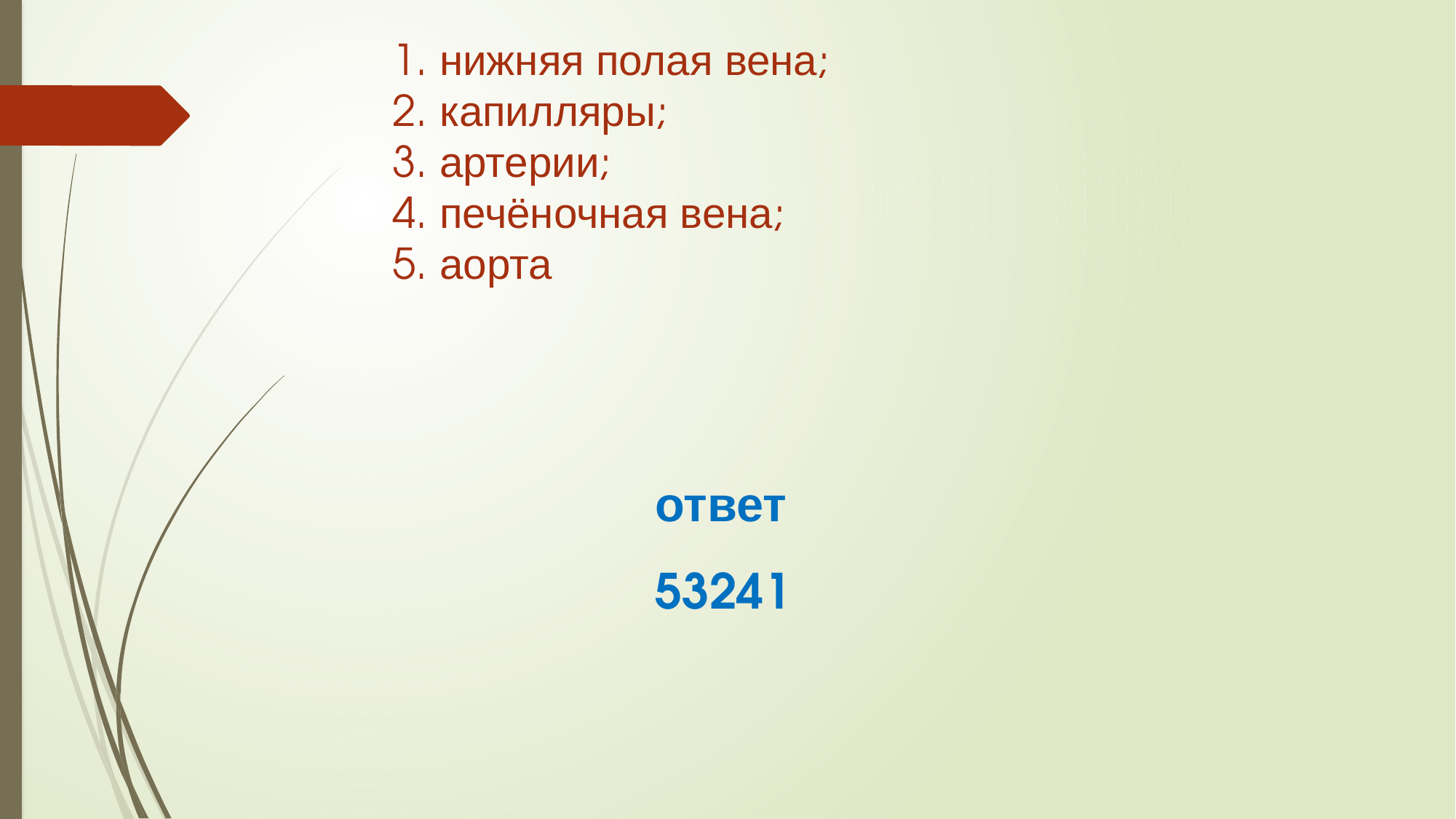

1. нижняя полая вена;
     2. капилляры;
     3. артерии;
     4. печёночная вена;
     5. аорта
ответ
53241